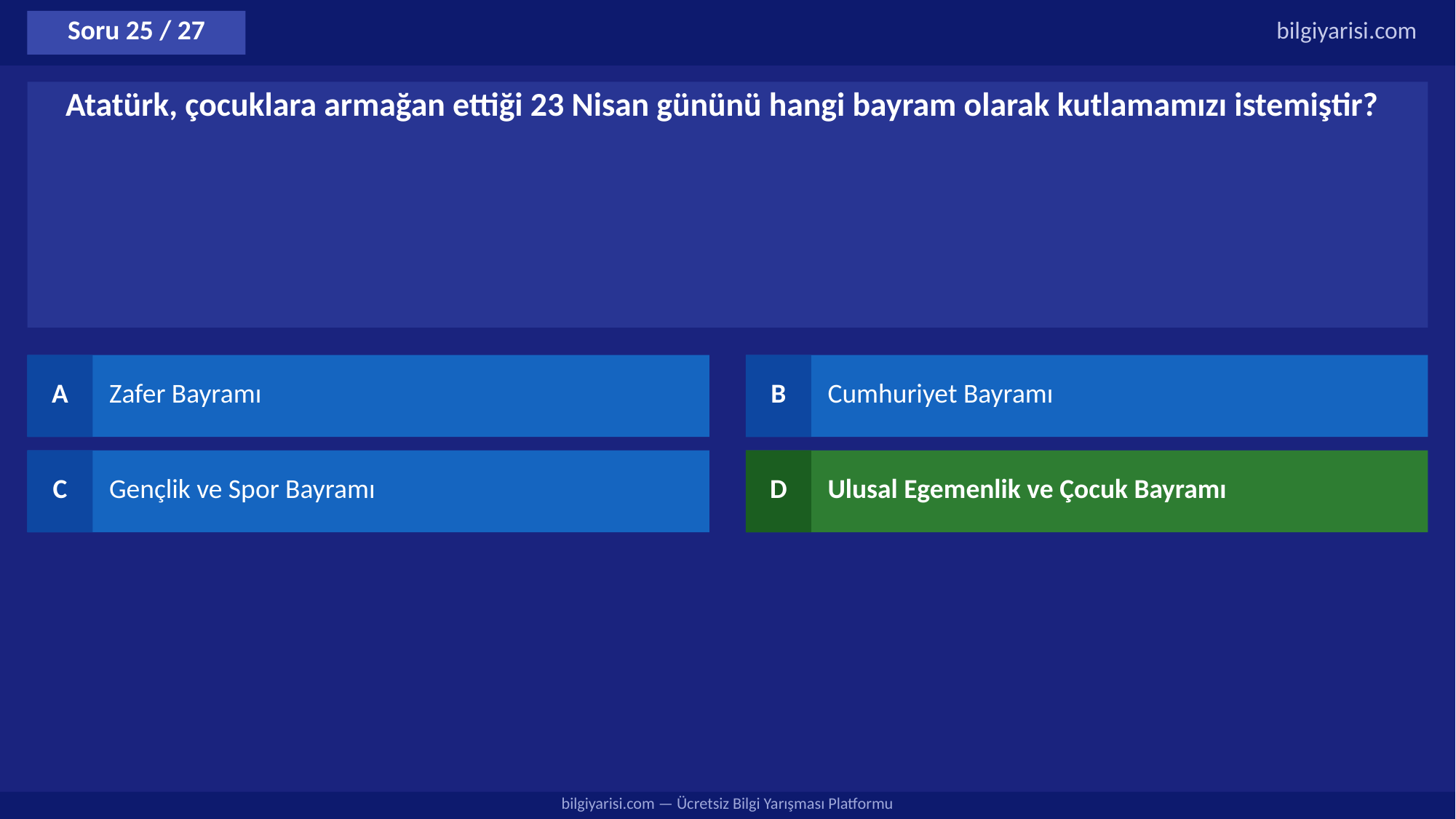

Soru 25 / 27
bilgiyarisi.com

Atatürk, çocuklara armağan ettiği 23 Nisan gününü hangi bayram olarak kutlamamızı istemiştir?

A
Zafer Bayramı

B
Cumhuriyet Bayramı

C
Gençlik ve Spor Bayramı

D
Ulusal Egemenlik ve Çocuk Bayramı
bilgiyarisi.com — Ücretsiz Bilgi Yarışması Platformu